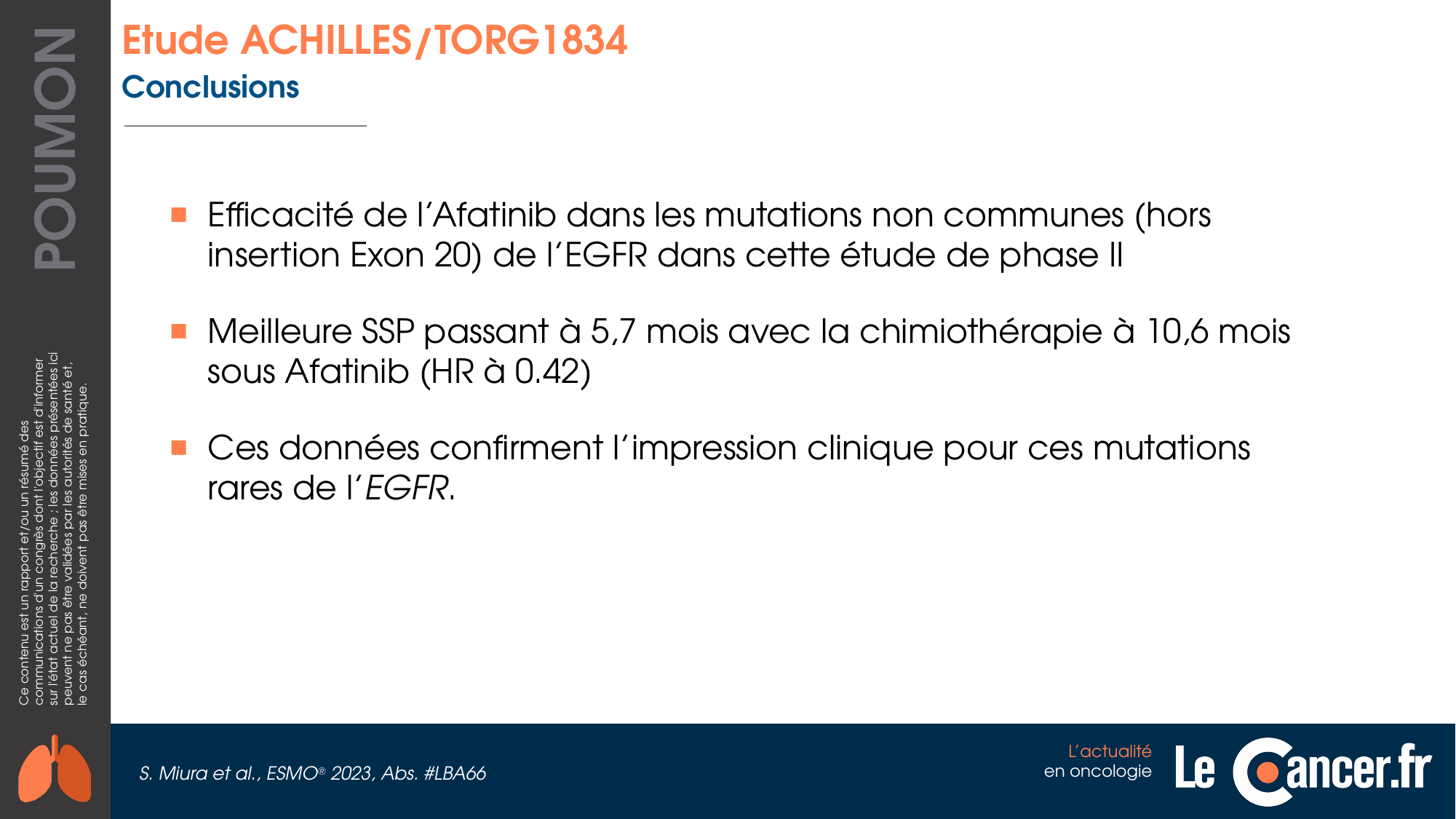

# Etude ACHILLES/TORG1834
Conclusions
Efficacité de l’Afatinib dans les mutations non communes (hors insertion Exon 20) de l’EGFR dans cette étude de phase II
Meilleure SSP passant à 5,7 mois avec la chimiothérapie à 10,6 mois sous Afatinib (HR à 0.42)
Ces données confirment l’impression clinique pour ces mutations rares de l’EGFR.
S. Miura et al., ESMO® 2023, Abs. #LBA66